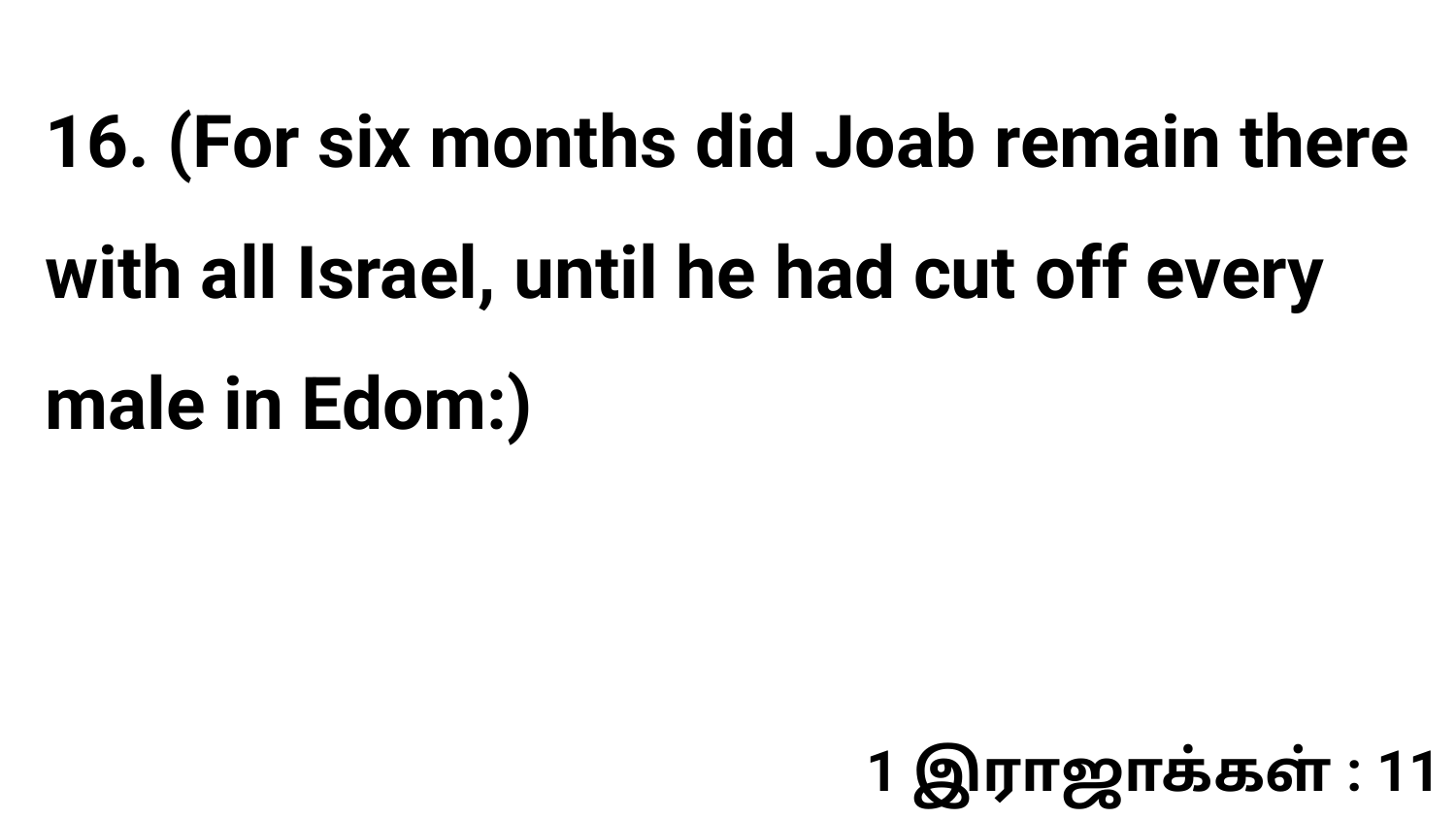

16. (For six months did Joab remain there with all Israel, until he had cut off every male in Edom:)
1 இராஜாக்கள் : 11